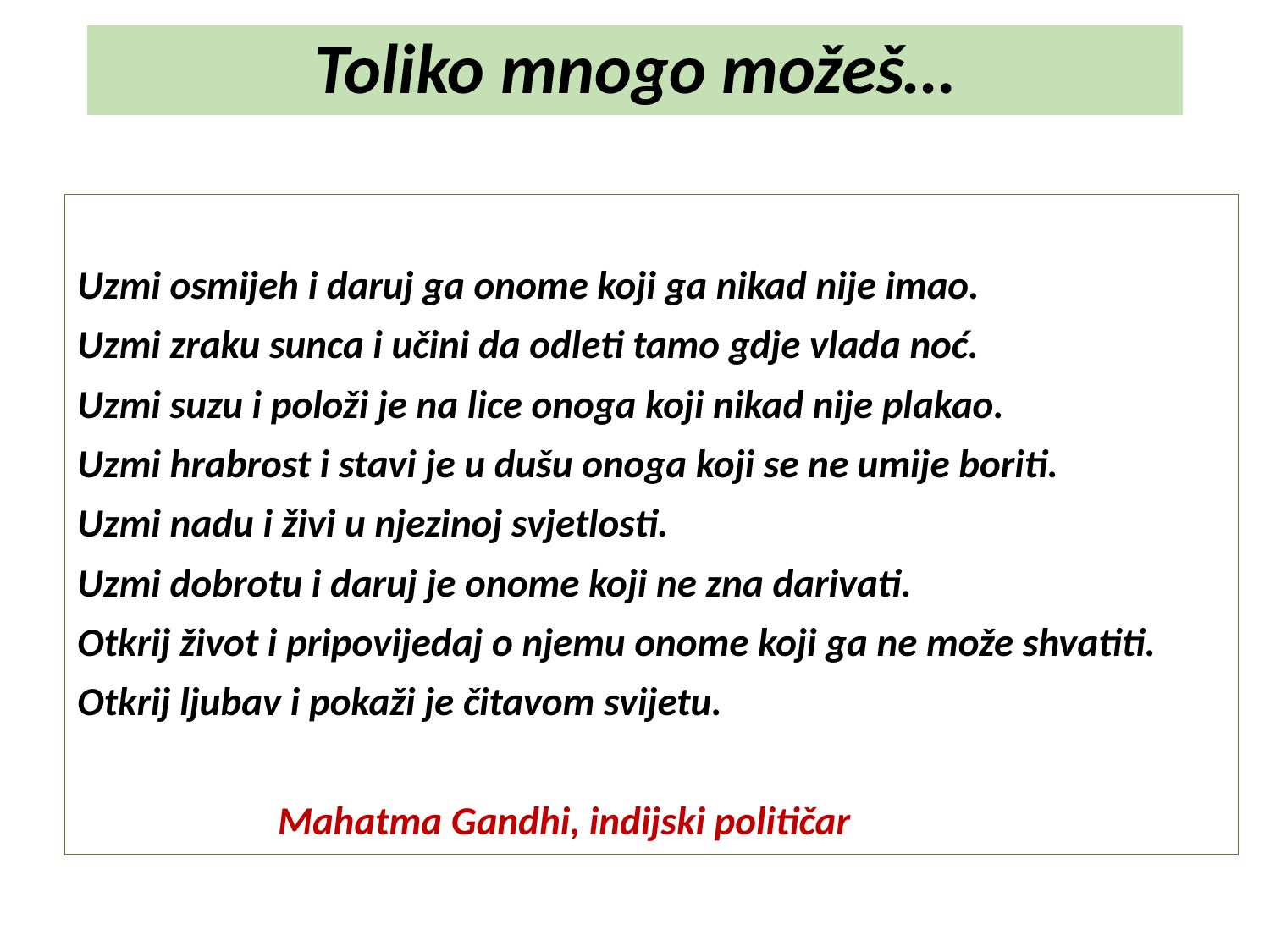

# Toliko mnogo možeš…

Uzmi osmijeh i daruj ga onome koji ga nikad nije imao.
Uzmi zraku sunca i učini da odleti tamo gdje vlada noć.
Uzmi suzu i položi je na lice onoga koji nikad nije plakao.
Uzmi hrabrost i stavi je u dušu onoga koji se ne umije boriti.
Uzmi nadu i živi u njezinoj svjetlosti.
Uzmi dobrotu i daruj je onome koji ne zna darivati.
Otkrij život i pripovijedaj o njemu onome koji ga ne može shvatiti.
Otkrij ljubav i pokaži je čitavom svijetu.

                      Mahatma Gandhi, indijski političar